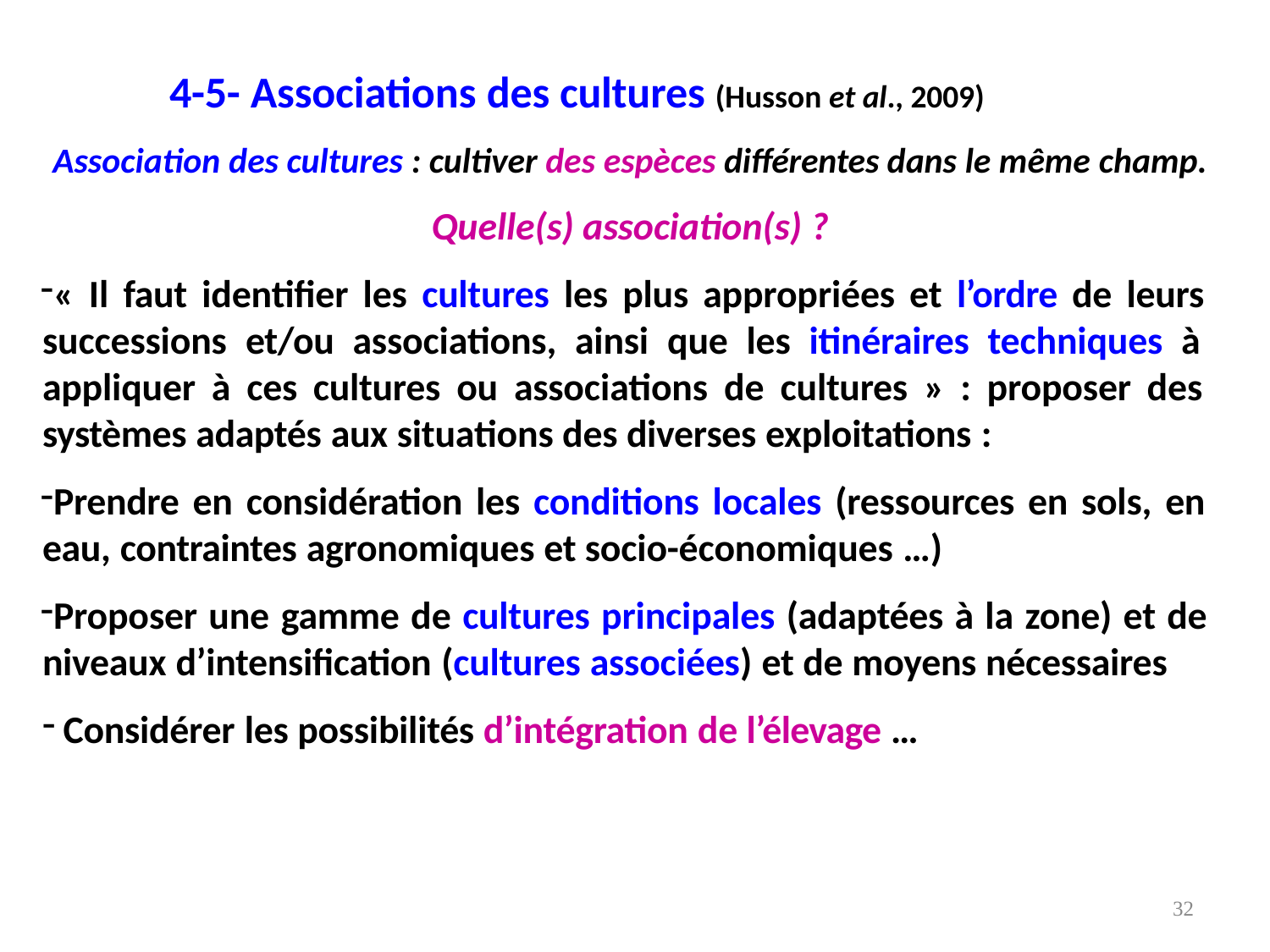

# 4-5- Associations des cultures (Husson et al., 2009)
Association des cultures : cultiver des espèces différentes dans le même champ.
Quelle(s) association(s) ?
« Il faut identifier les cultures les plus appropriées et l’ordre de leurs  successions et/ou associations, ainsi que les itinéraires techniques à  appliquer à ces cultures ou associations de cultures » : proposer des  systèmes adaptés aux situations des diverses exploitations :
Prendre en considération les conditions locales (ressources en sols, en  eau, contraintes agronomiques et socio-économiques …)
Proposer une gamme de cultures principales (adaptées à la zone) et de  niveaux d’intensification (cultures associées) et de moyens nécessaires
Considérer les possibilités d’intégration de l’élevage …
32